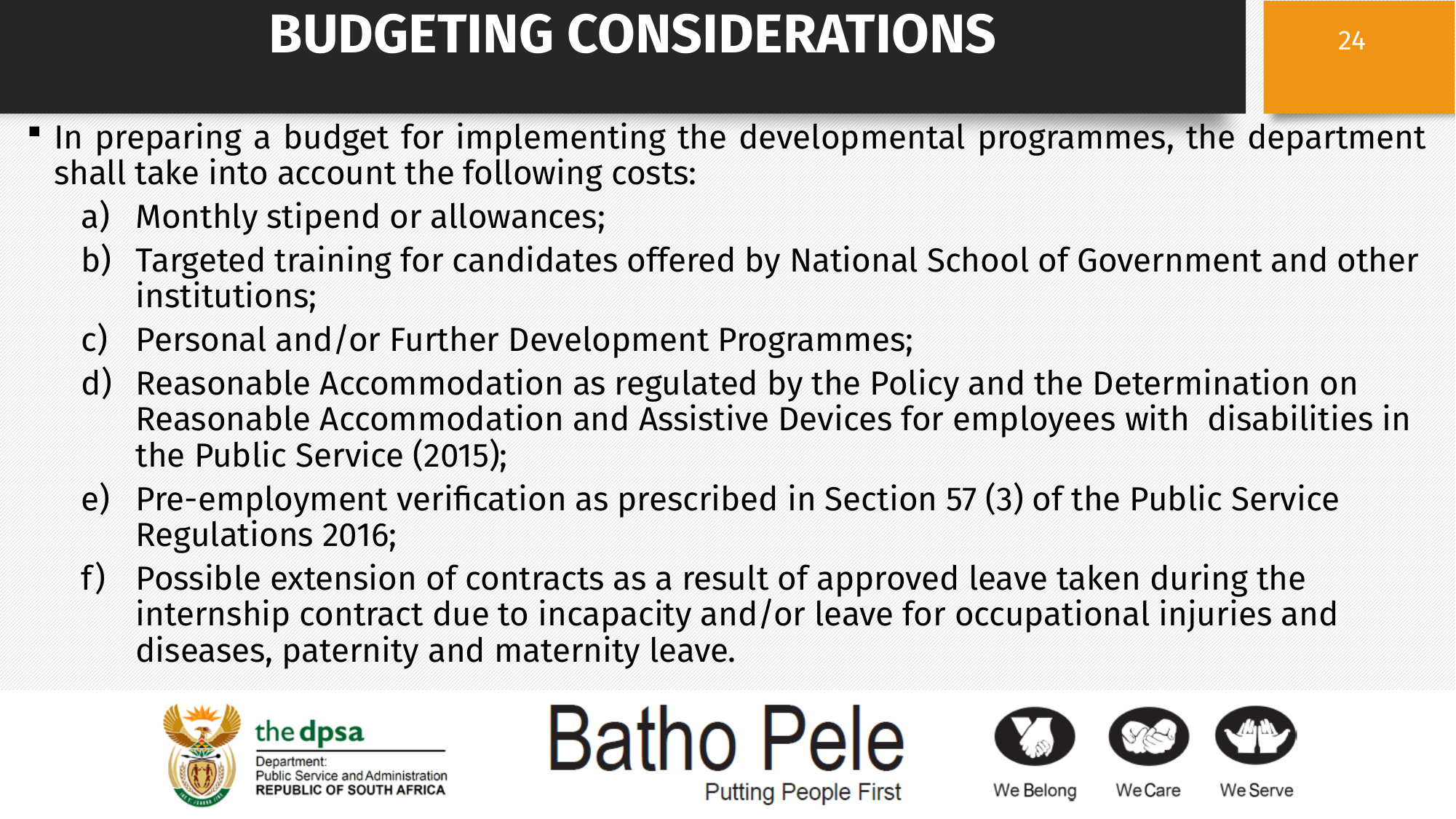

# BUDGETING CONSIDERATIONS
24
In preparing a budget for implementing the developmental programmes, the department shall take into account the following costs:
Monthly stipend or allowances;
Targeted training for candidates offered by National School of Government and other institutions;
Personal and/or Further Development Programmes;
Reasonable Accommodation as regulated by the Policy and the Determination on Reasonable Accommodation and Assistive Devices for employees with  disabilities in the Public Service (2015);
Pre-employment verification as prescribed in Section 57 (3) of the Public Service Regulations 2016;
Possible extension of contracts as a result of approved leave taken during the internship contract due to incapacity and/or leave for occupational injuries and diseases, paternity and maternity leave.